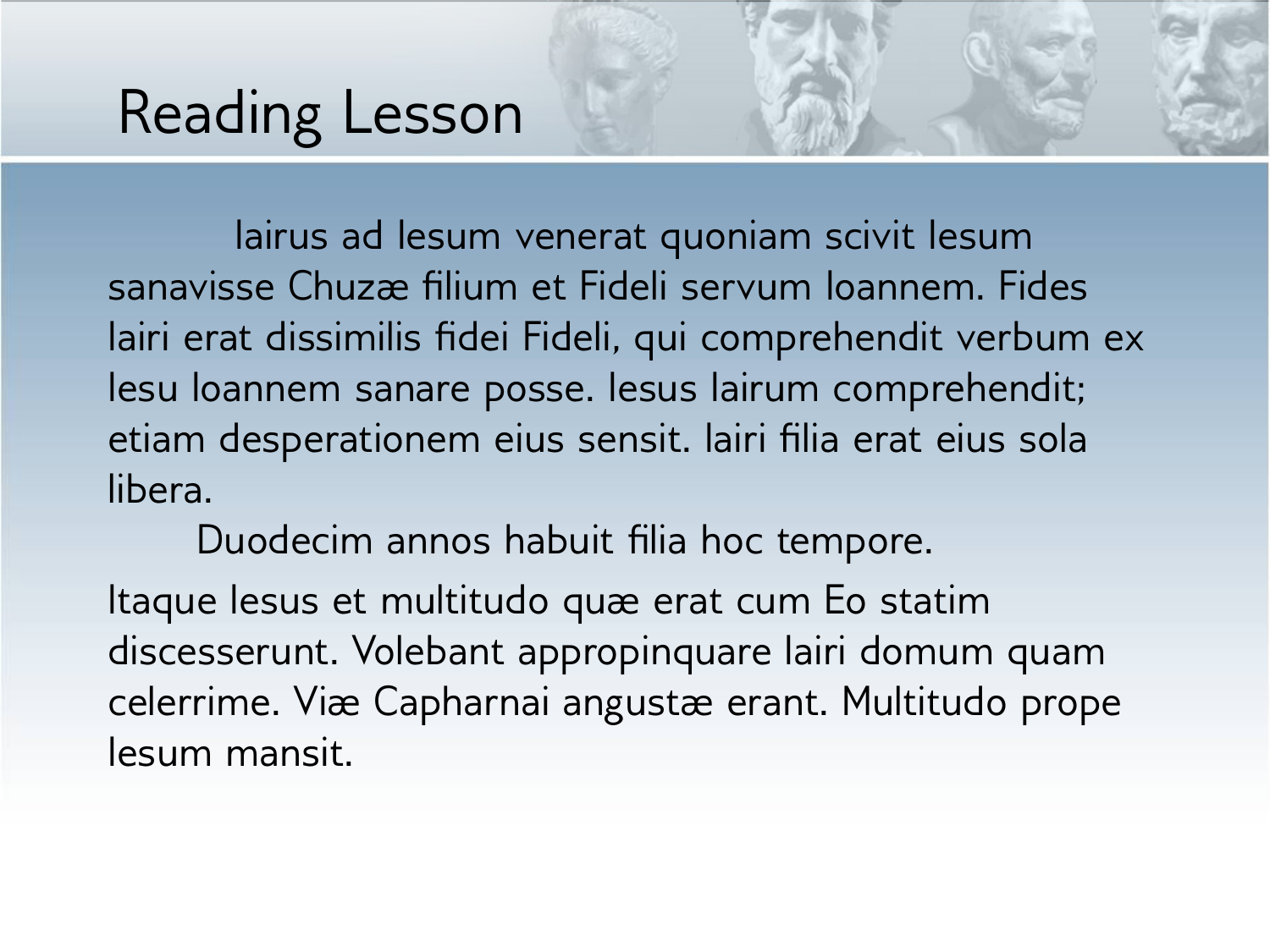

Reading Lesson
          Iairus ad Iesum venerat quoniam scivit Iesum sanavisse Chuzae filium et Fideli servum Ioannem. Fides Iairi erat dissimilis fidei Fideli, qui comprehendit verbum ex Iesu Ioannem sanare posse. Iesus Iairum comprehendit; etiam desperationem eius sensit. Iairi filia erat eius sola libera.
       Duodecim annos habuit filia hoc tempore.
Itaque Iesus et multitudo quae erat cum Eo statim discesserunt. Volebant appropinquare Iairi domum quam celerrime. Viae Capharnai angustae erant. Multitudo prope Iesum mansit.